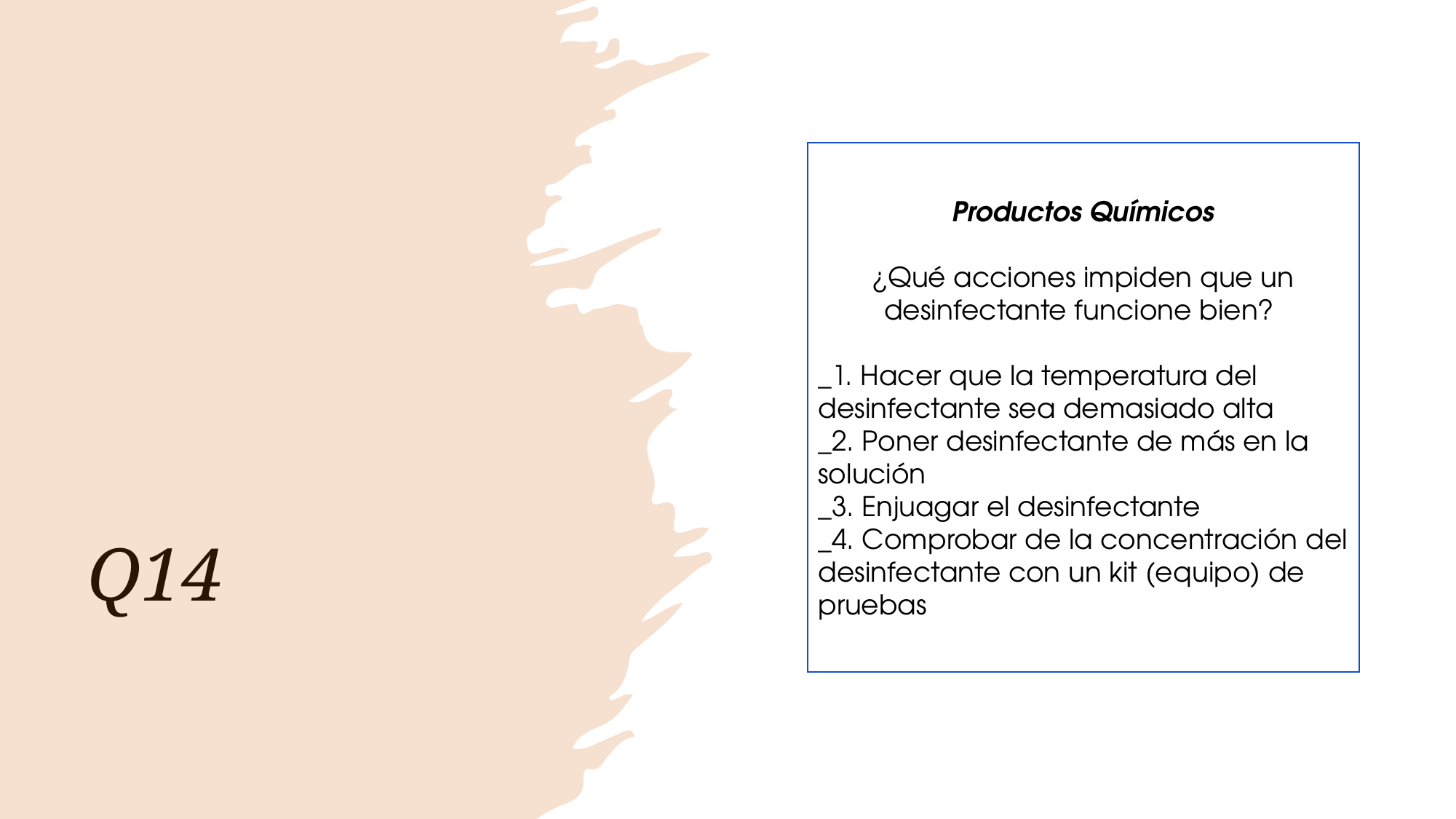

Q14
Productos Químicos

¿Qué acciones impiden que un desinfectante funcione bien?

_1. Hacer que la temperatura del desinfectante sea demasiado alta
_2. Poner desinfectante de más en la solución
_3. Enjuagar el desinfectante
_4. Comprobar de la concentración del desinfectante con un kit (equipo) de pruebas